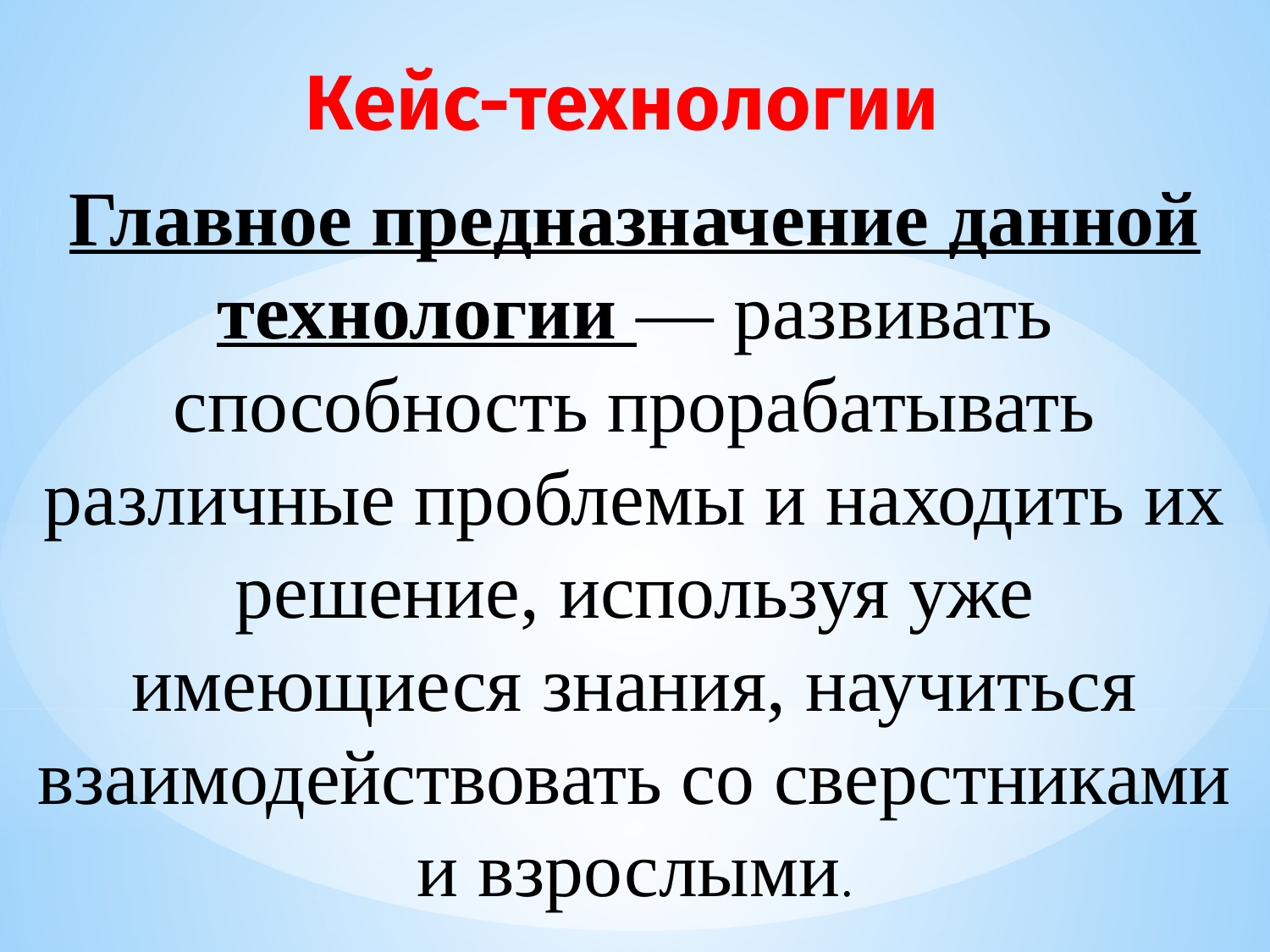

Кейс-технологии
Главное предназначение данной технологии — развивать способность прорабатывать различные проблемы и находить их решение, используя уже имеющиеся знания, научиться взаимодействовать со сверстниками и взрослыми.